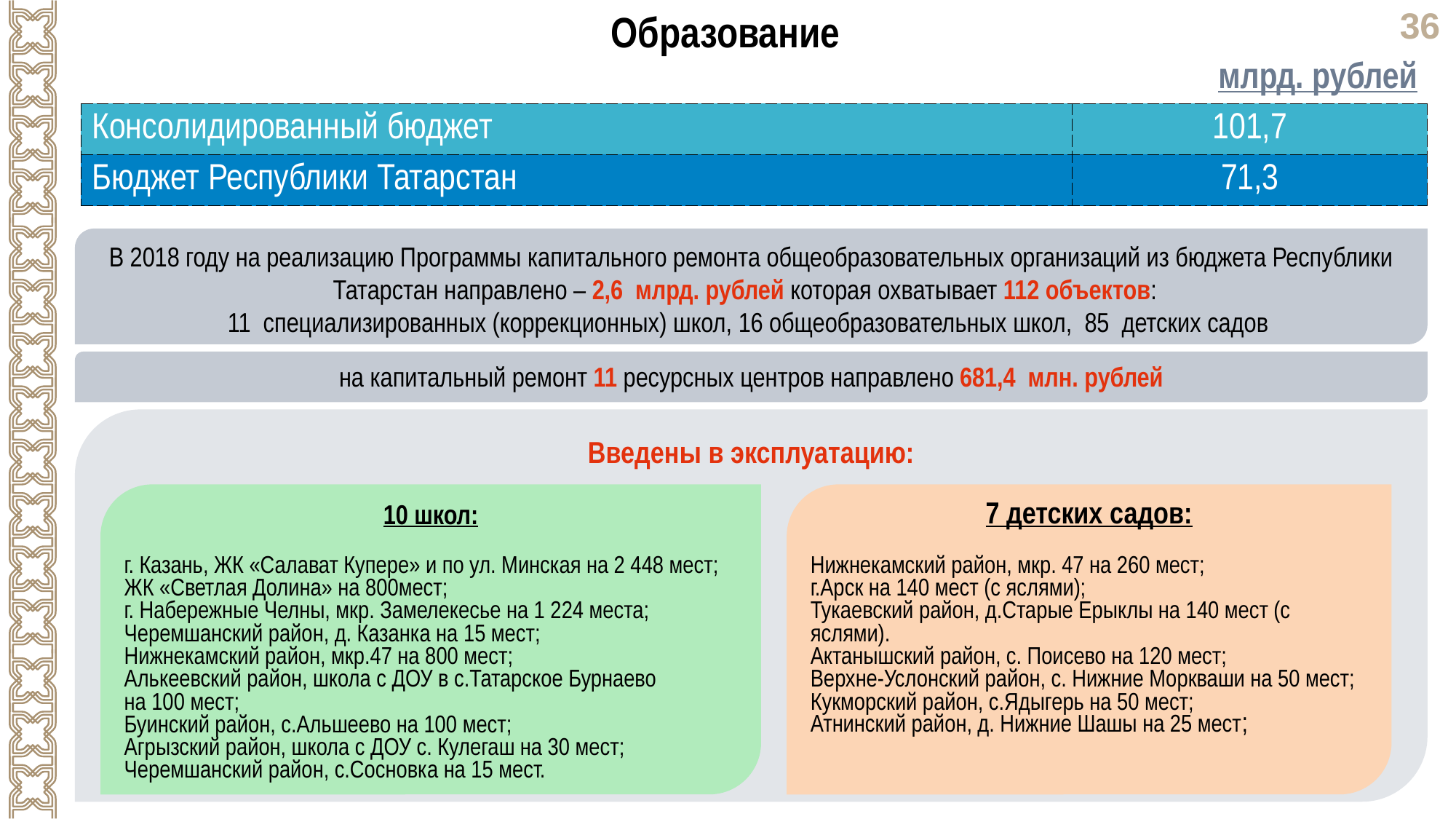

Образование
млрд. рублей
| Консолидированный бюджет | 101,7 |
| --- | --- |
| Бюджет Республики Татарстан | 71,3 |
В 2018 году на реализацию Программы капитального ремонта общеобразовательных организаций из бюджета Республики Татарстан направлено – 2,6  млрд. рублей которая охватывает 112 объектов:
11  специализированных (коррекционных) школ, 16 общеобразовательных школ,  85  детских садов
на капитальный ремонт 11 ресурсных центров направлено 681,4  млн. рублей
Введены в эксплуатацию:
10 школ:

г. Казань, ЖК «Салават Купере» и по ул. Минская на 2 448 мест;
ЖК «Светлая Долина» на 800мест;
г. Набережные Челны, мкр. Замелекесье на 1 224 места;
Черемшанский район, д. Казанка на 15 мест;
Нижнекамский район, мкр.47 на 800 мест;
Алькеевский район, школа с ДОУ в с.Татарское Бурнаево
на 100 мест;
Буинский район, с.Альшеево на 100 мест;
Агрызский район, школа с ДОУ с. Кулегаш на 30 мест;
Черемшанский район, с.Сосновка на 15 мест.
7 детских садов:

Нижнекамский район, мкр. 47 на 260 мест;
г.Арск на 140 мест (с яслями);
Тукаевский район, д.Старые Ерыклы на 140 мест (с яслями).
Актанышский район, с. Поисево на 120 мест;
Верхне-Услонский район, с. Нижние Моркваши на 50 мест;
Кукморский район, с.Ядыгерь на 50 мест;
Атнинский район, д. Нижние Шашы на 25 мест;